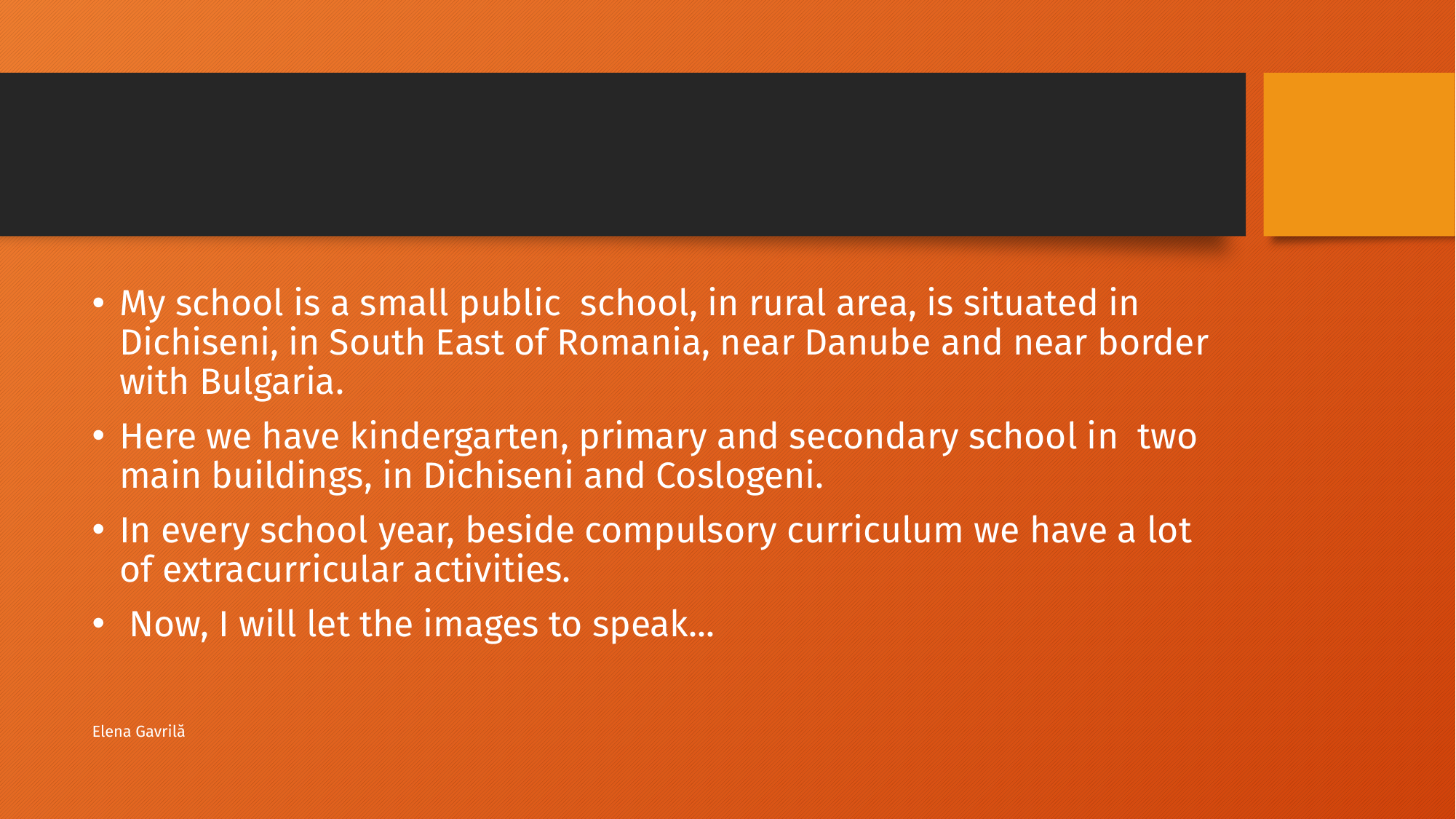

#
My school is a small public  school, in rural area, is situated in Dichiseni, in South East of Romania, near Danube and near border with Bulgaria.
Here we have kindergarten, primary and secondary school in  two main buildings, in Dichiseni and Coslogeni.
In every school year, beside compulsory curriculum we have a lot of extracurricular activities.
 Now, I will let the images to speak...
Elena Gavrilă